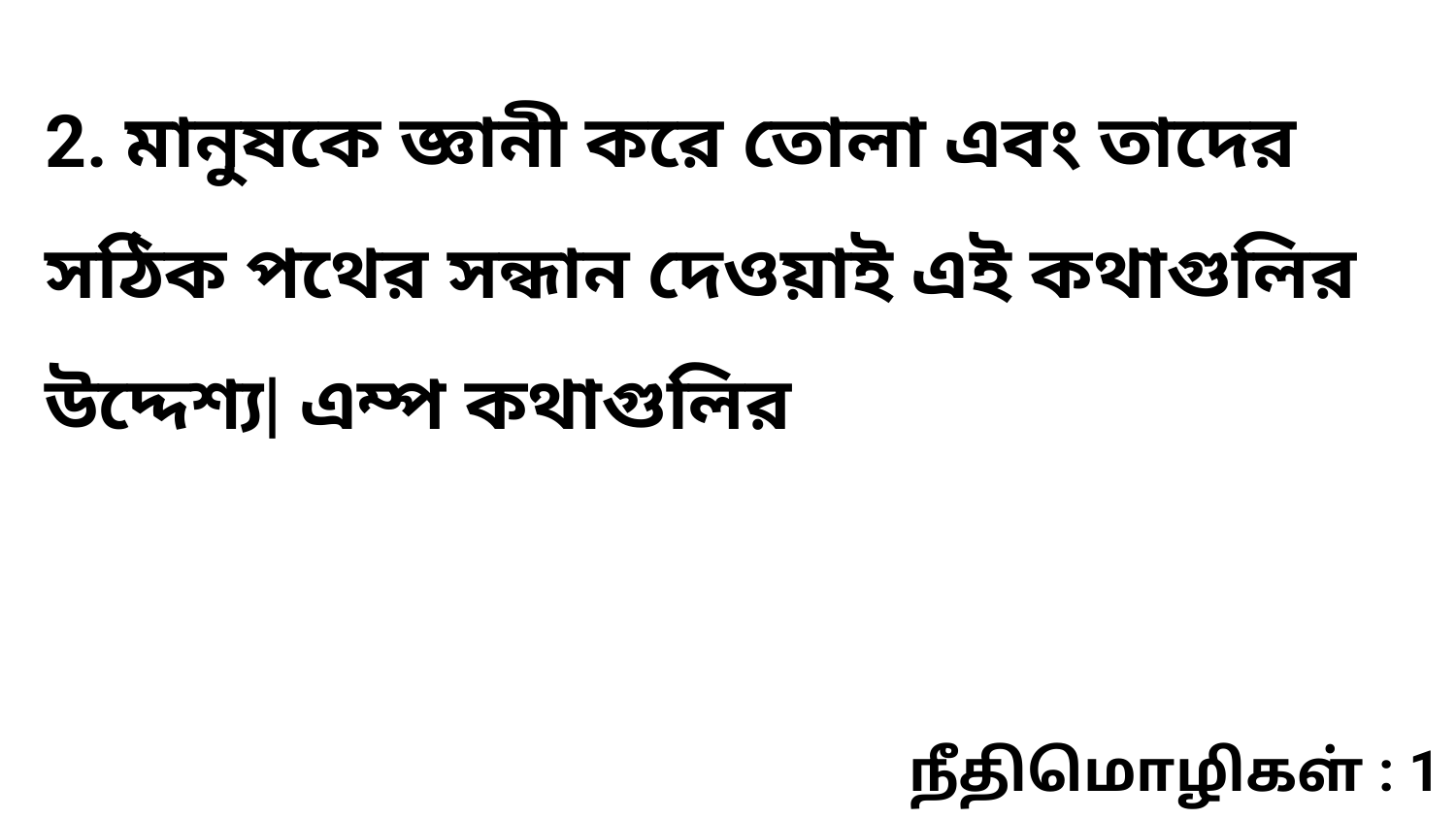

2. মানুষকে জ্ঞানী করে তোলা এবং তাদের সঠিক পথের সন্ধান দেওয়াই এই কথাগুলির উদ্দেশ্য| এম্প কথাগুলির
நீதிமொழிகள் : 1